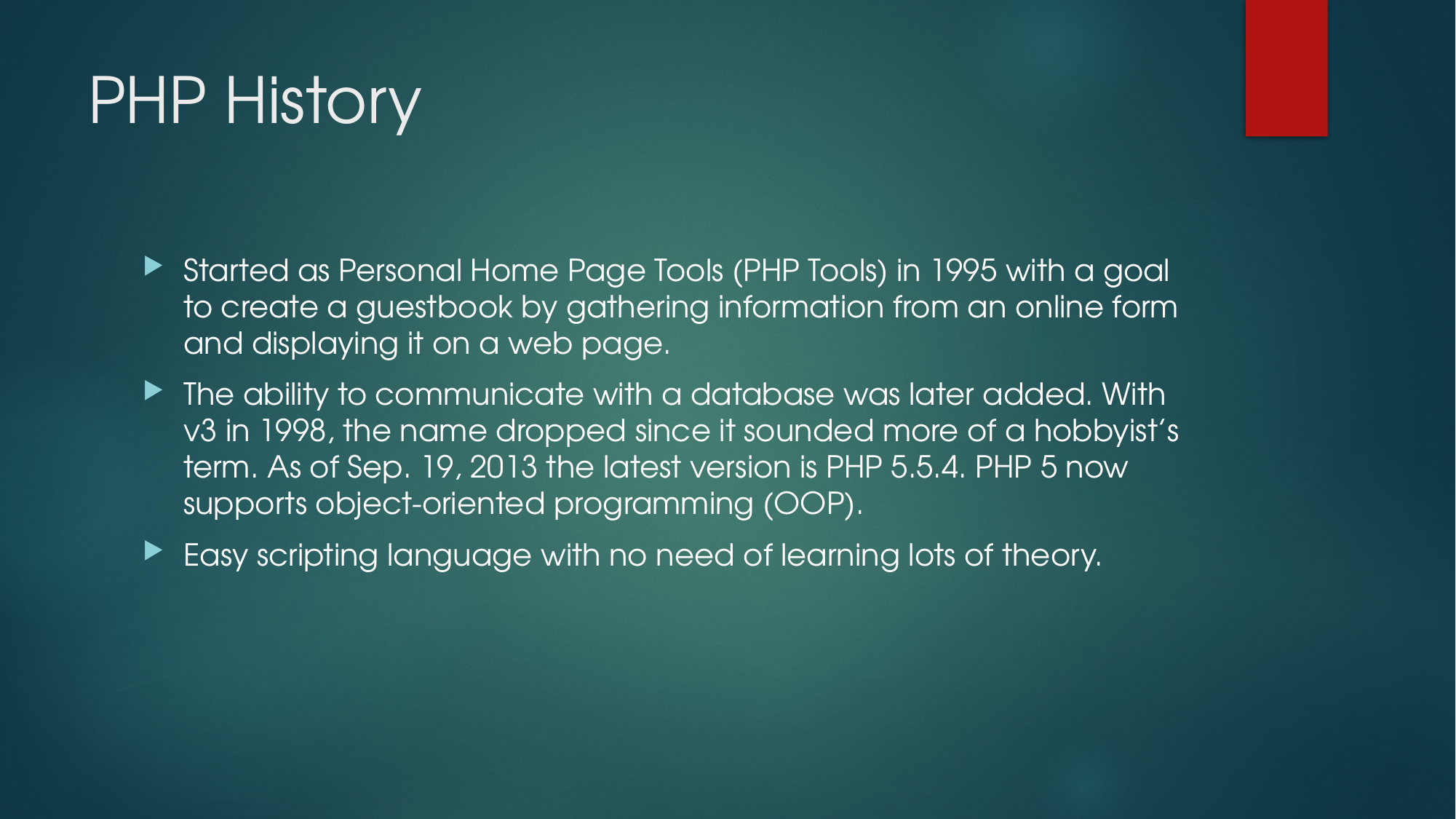

# PHP History
Started as Personal Home Page Tools (PHP Tools) in 1995 with a goal to create a guestbook by gathering information from an online form and displaying it on a web page.
The ability to communicate with a database was later added. With v3 in 1998, the name dropped since it sounded more of a hobbyist’s term. As of Sep. 19, 2013 the latest version is PHP 5.5.4. PHP 5 now supports object-oriented programming (OOP).
Easy scripting language with no need of learning lots of theory.